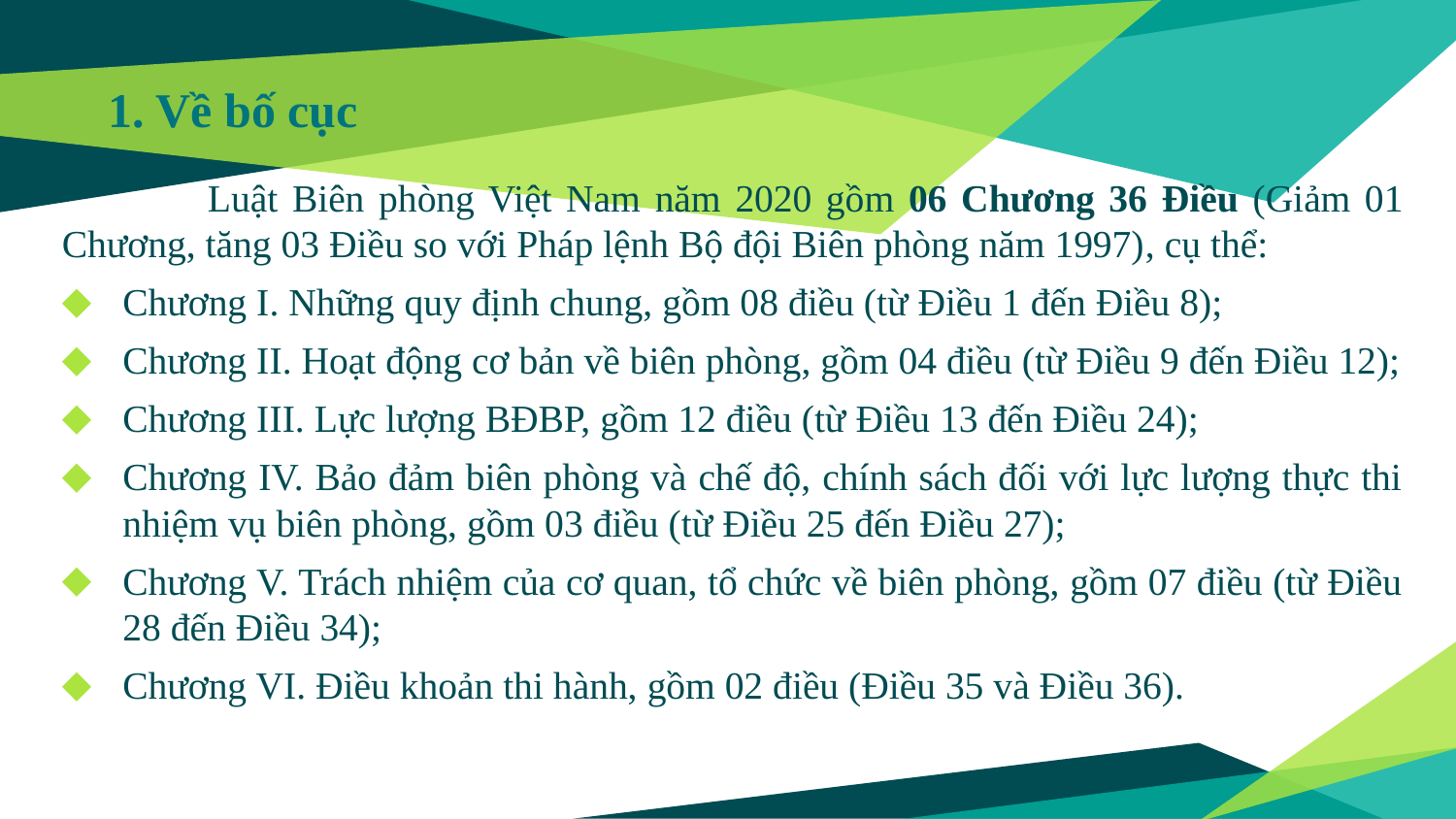

1. Về bố cục
	Luật Biên phòng Việt Nam năm 2020 gồm 06 Chương 36 Điều (Giảm 01 Chương, tăng 03 Điều so với Pháp lệnh Bộ đội Biên phòng năm 1997), cụ thể:
Chương I. Những quy định chung, gồm 08 điều (từ Điều 1 đến Điều 8);
Chương II. Hoạt động cơ bản về biên phòng, gồm 04 điều (từ Điều 9 đến Điều 12);
Chương III. Lực lượng BĐBP, gồm 12 điều (từ Điều 13 đến Điều 24);
Chương IV. Bảo đảm biên phòng và chế độ, chính sách đối với lực lượng thực thi nhiệm vụ biên phòng, gồm 03 điều (từ Điều 25 đến Điều 27);
Chương V. Trách nhiệm của cơ quan, tổ chức về biên phòng, gồm 07 điều (từ Điều 28 đến Điều 34);
Chương VI. Điều khoản thi hành, gồm 02 điều (Điều 35 và Điều 36).